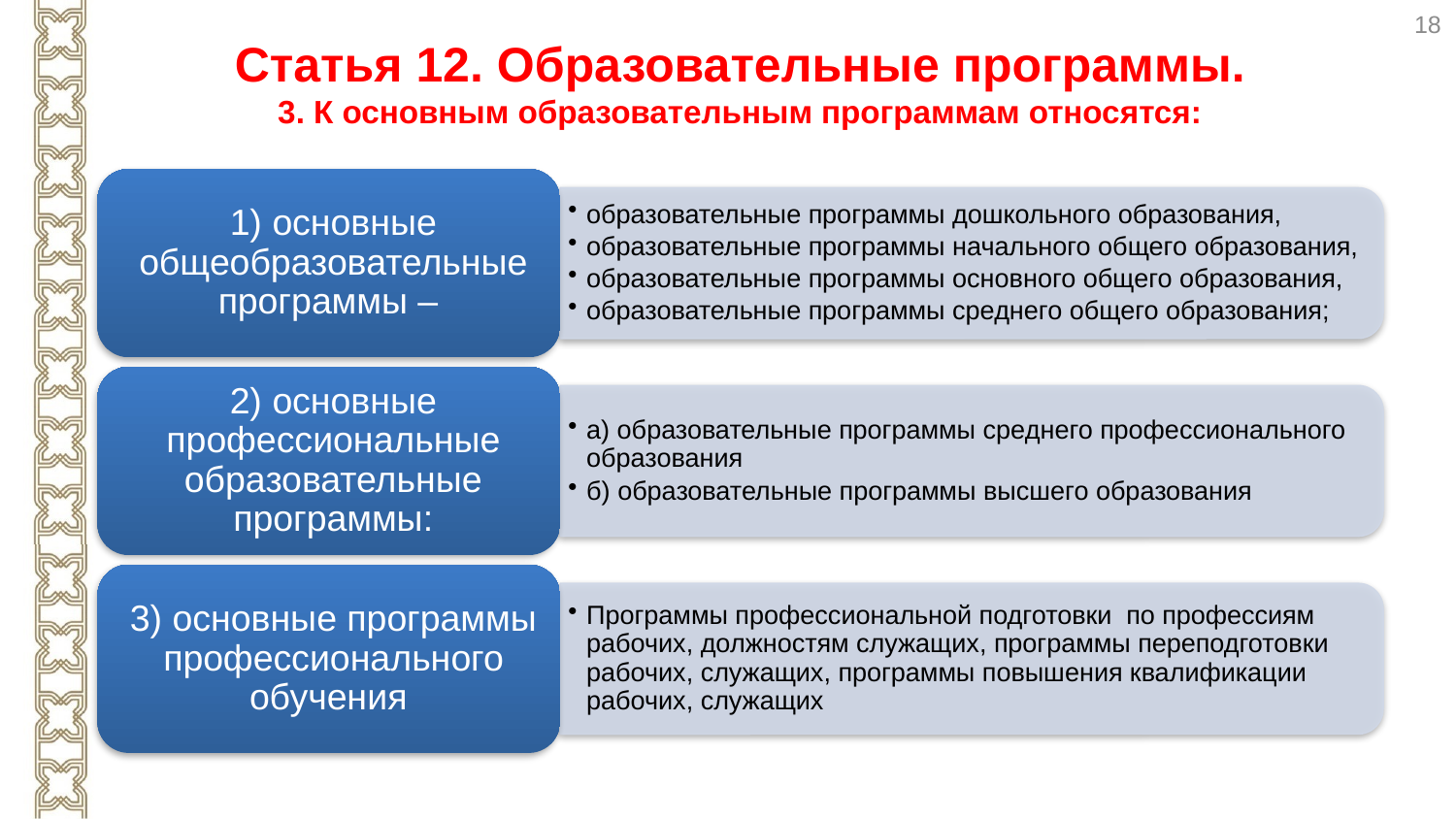

18
# Статья 12. Образовательные программы. 3. К основным образовательным программам относятся:
образовательные программы дошкольного образования,
образовательные программы начального общего образования,
образовательные программы основного общего образования,
образовательные программы среднего общего образования;
1) основные общеобразовательные программы –
а) образовательные программы среднего профессионального образования
б) образовательные программы высшего образования
2) основные профессиональные образовательные программы:
Программы профессиональной подготовки  по профессиям рабочих, должностям служащих, программы переподготовки рабочих, служащих, программы повышения квалификации рабочих, служащих
3) основные программы профессионального обучения